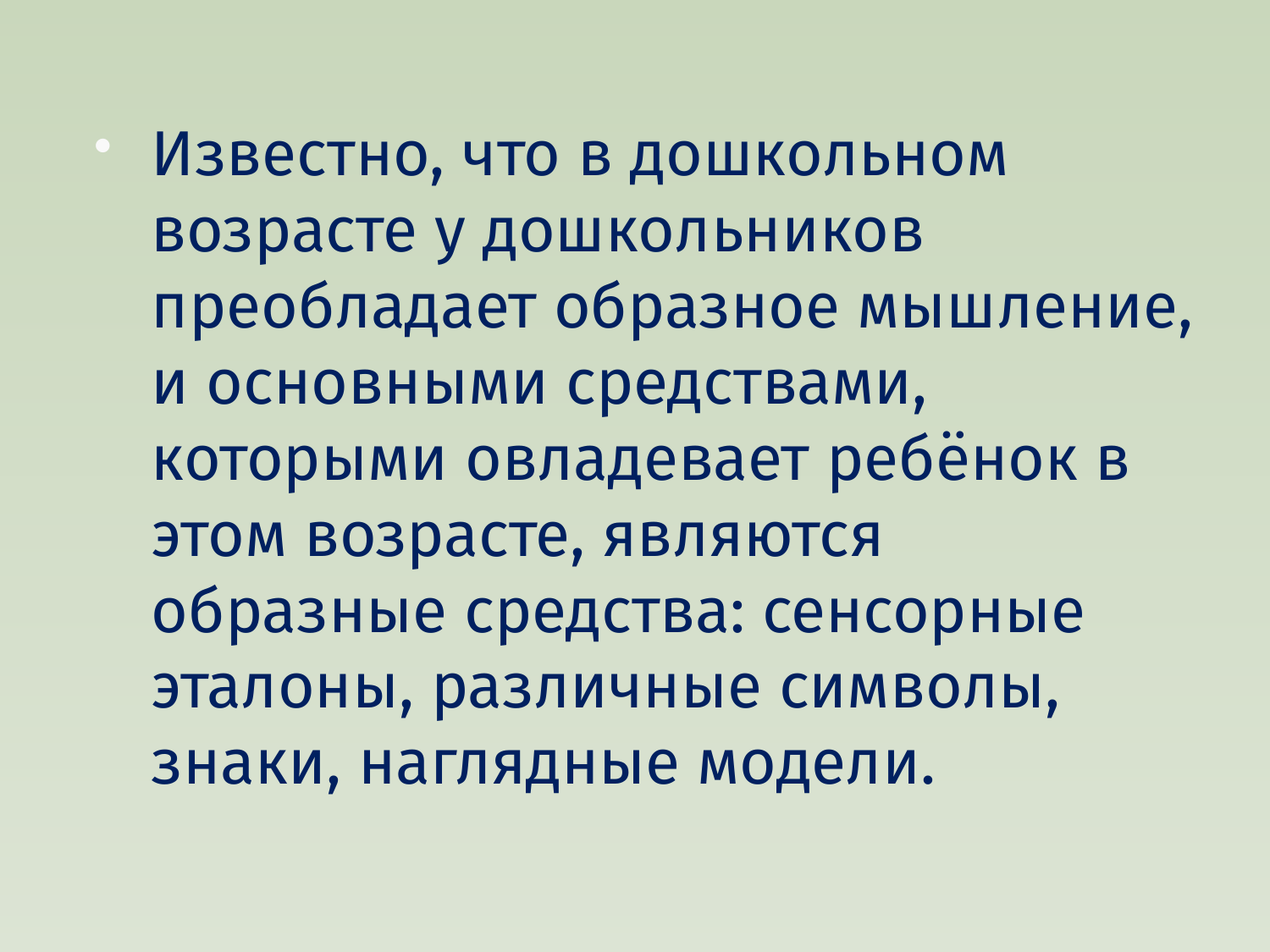

#
Известно, что в дошкольном возрасте у дошкольников преобладает образное мышление, и основными средствами, которыми овладевает ребёнок в этом возрасте, являются образные средства: сенсорные эталоны, различные символы, знаки, наглядные модели.